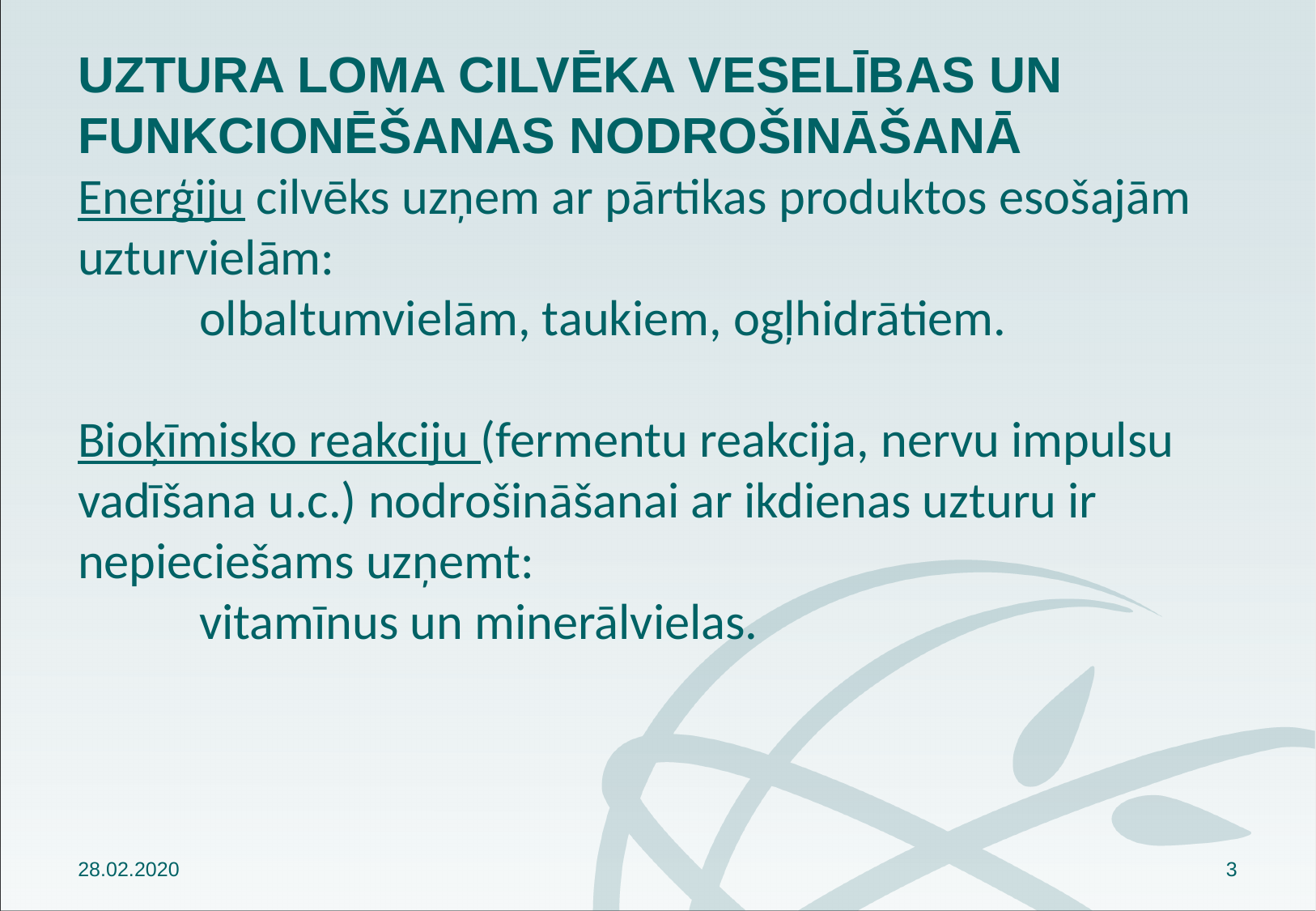

# Uztura loma cilvēka veselības un funkcionēšanas nodrošināšanā Enerģiju cilvēks uzņem ar pārtikas produktos esošajām uzturvielām: olbaltumvielām, taukiem, ogļhidrātiem. Bioķīmisko reakciju (fermentu reakcija, nervu impulsu vadīšana u.c.) nodrošināšanai ar ikdienas uzturu ir nepieciešams uzņemt: vitamīnus un minerālvielas.

28.02.2020
3